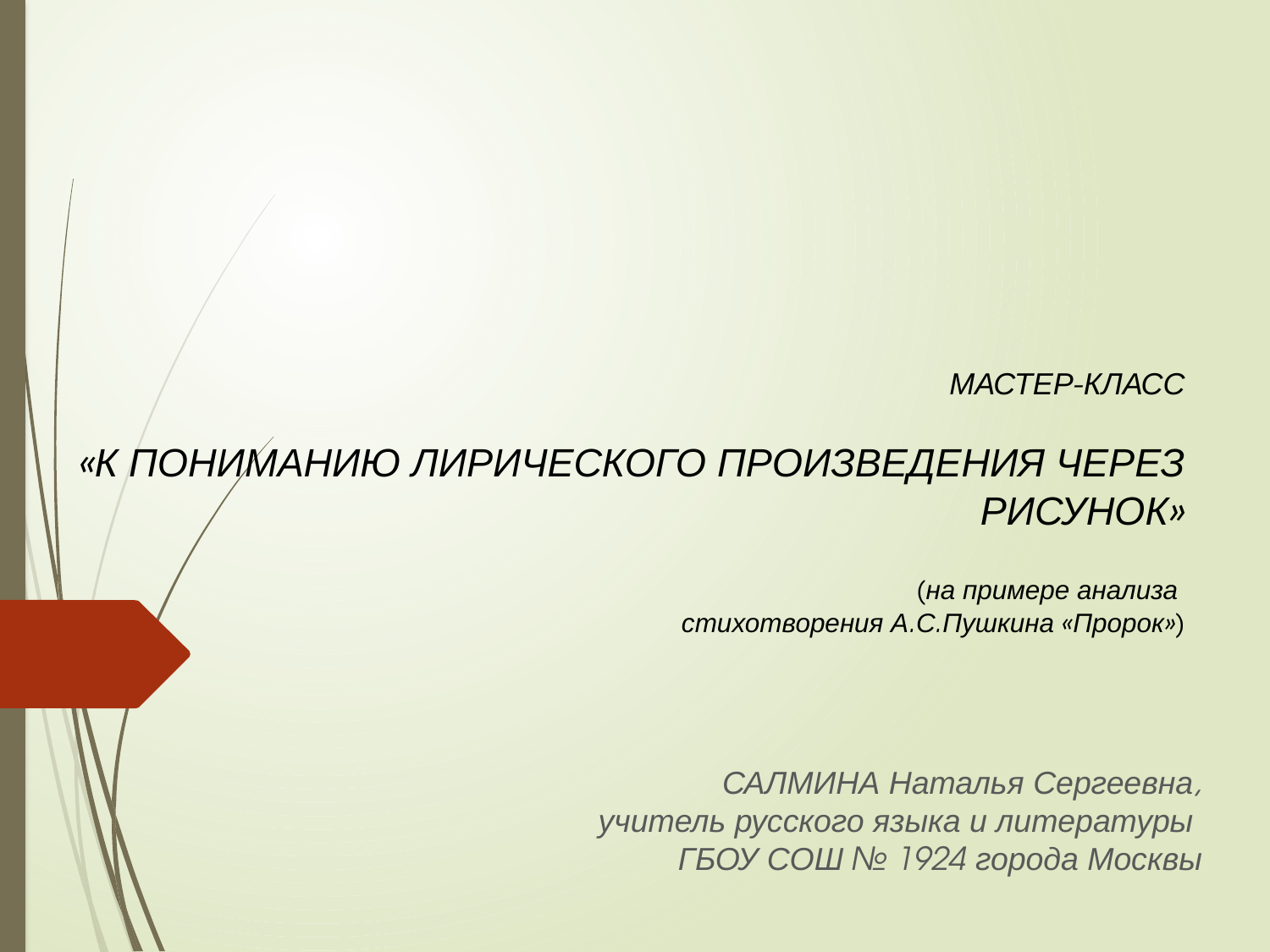

# МАСТЕР-КЛАСС «К ПОНИМАНИЮ ЛИРИЧЕСКОГО ПРОИЗВЕДЕНИЯ ЧЕРЕЗ РИСУНОК» (на примере анализа стихотворения А.С.Пушкина «Пророк»)
САЛМИНА Наталья Сергеевна,
учитель русского языка и литературы
ГБОУ СОШ № 1924 города Москвы